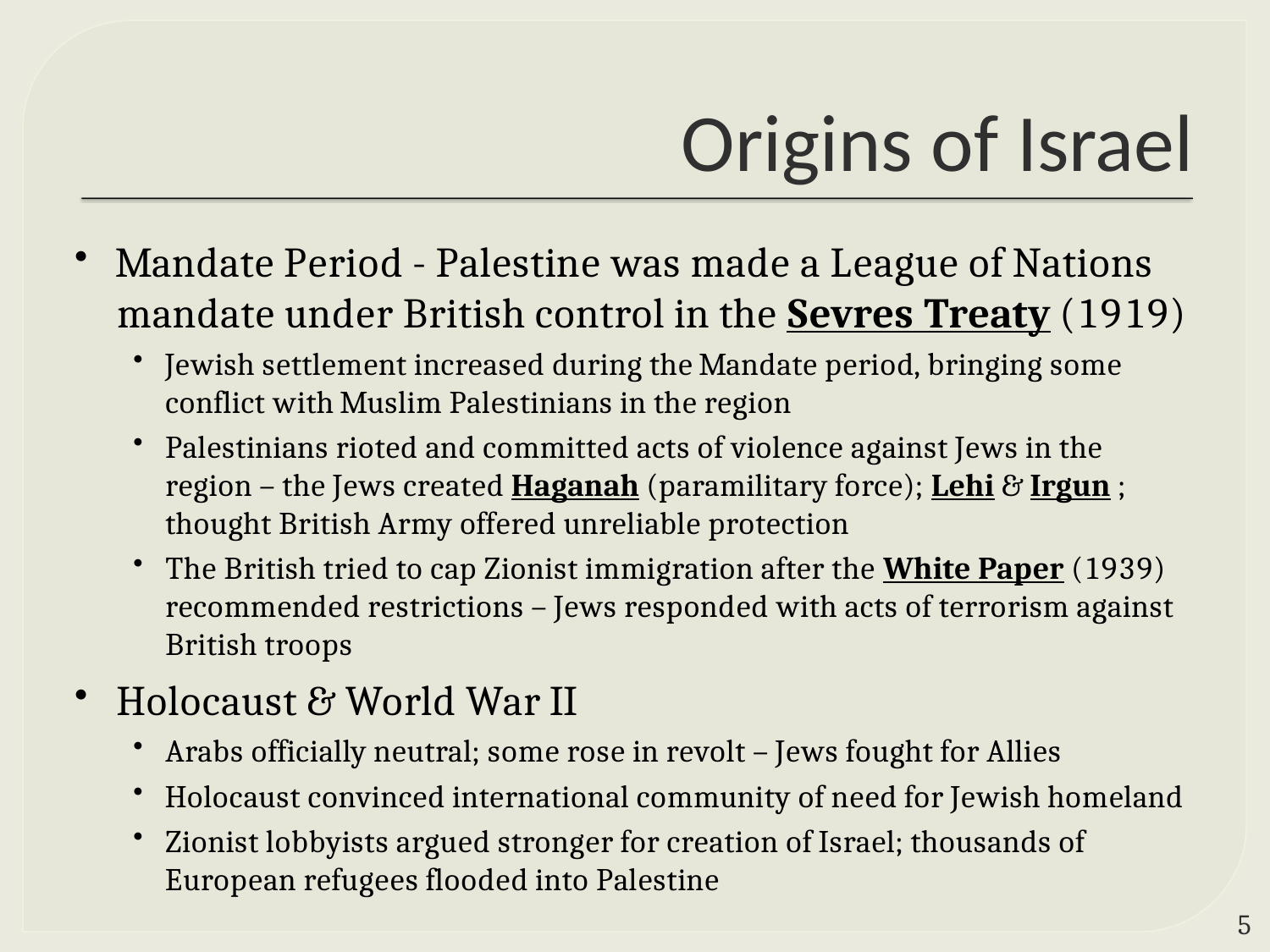

# Origins of Israel
Mandate Period - Palestine was made a League of Nations mandate under British control in the Sevres Treaty (1919)
Jewish settlement increased during the Mandate period, bringing some conflict with Muslim Palestinians in the region
Palestinians rioted and committed acts of violence against Jews in the region – the Jews created Haganah (paramilitary force); Lehi & Irgun ; thought British Army offered unreliable protection
The British tried to cap Zionist immigration after the White Paper (1939) recommended restrictions – Jews responded with acts of terrorism against British troops
Holocaust & World War II
Arabs officially neutral; some rose in revolt – Jews fought for Allies
Holocaust convinced international community of need for Jewish homeland
Zionist lobbyists argued stronger for creation of Israel; thousands of European refugees flooded into Palestine

5